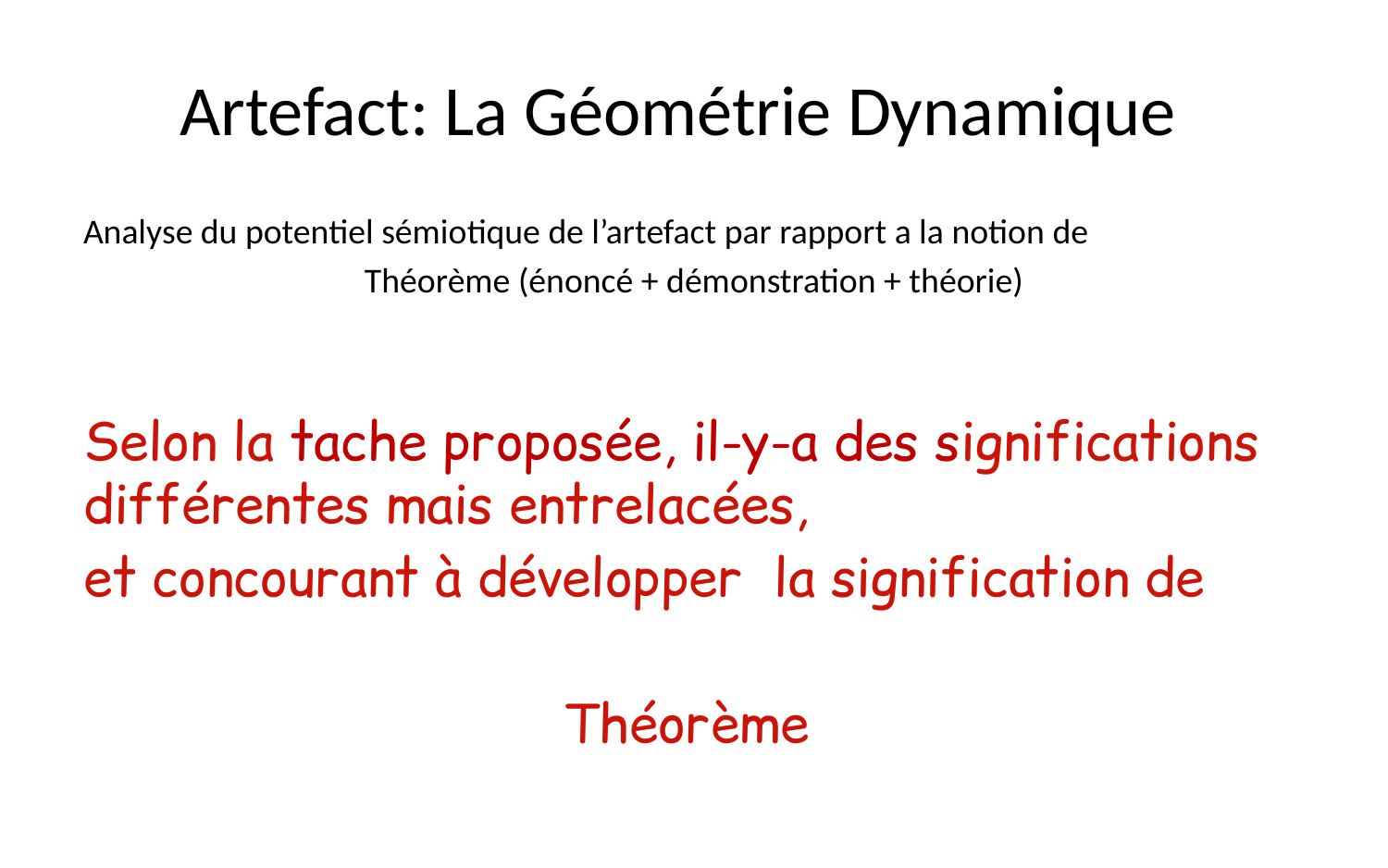

# Artefact: La Géométrie Dynamique
Analyse du potentiel sémiotique de l’artefact par rapport a la notion de
Théorème (énoncé + démonstration + théorie)

Selon la tache proposée, il-y-a des significations différentes mais entrelacées,
et concourant à développer  la signification de

Théorème